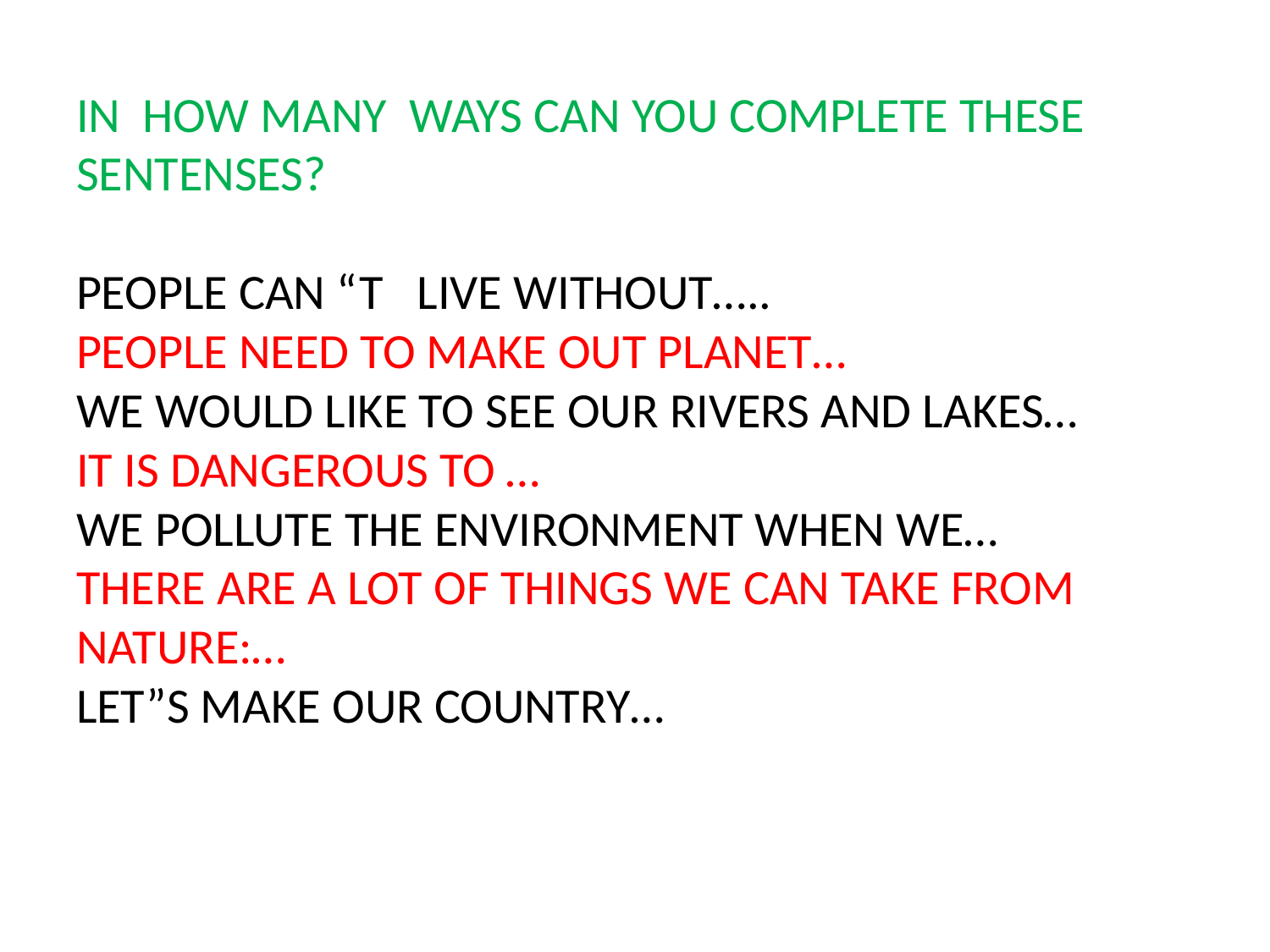

# IN  HOW MANY  WAYS CAN YOU COMPLETE THESE SENTENSES?   PEOPLE CAN “T   LIVE WITHOUT….. PEOPLE NEED TO MAKE OUT PLANET… WE WOULD LIKE TO SEE OUR RIVERS AND LAKES… IT IS DANGEROUS TO … WE POLLUTE THE ENVIRONMENT WHEN WE… THERE ARE A LOT OF THINGS WE CAN TAKE FROM NATURE:… LET”S MAKE OUR COUNTRY…